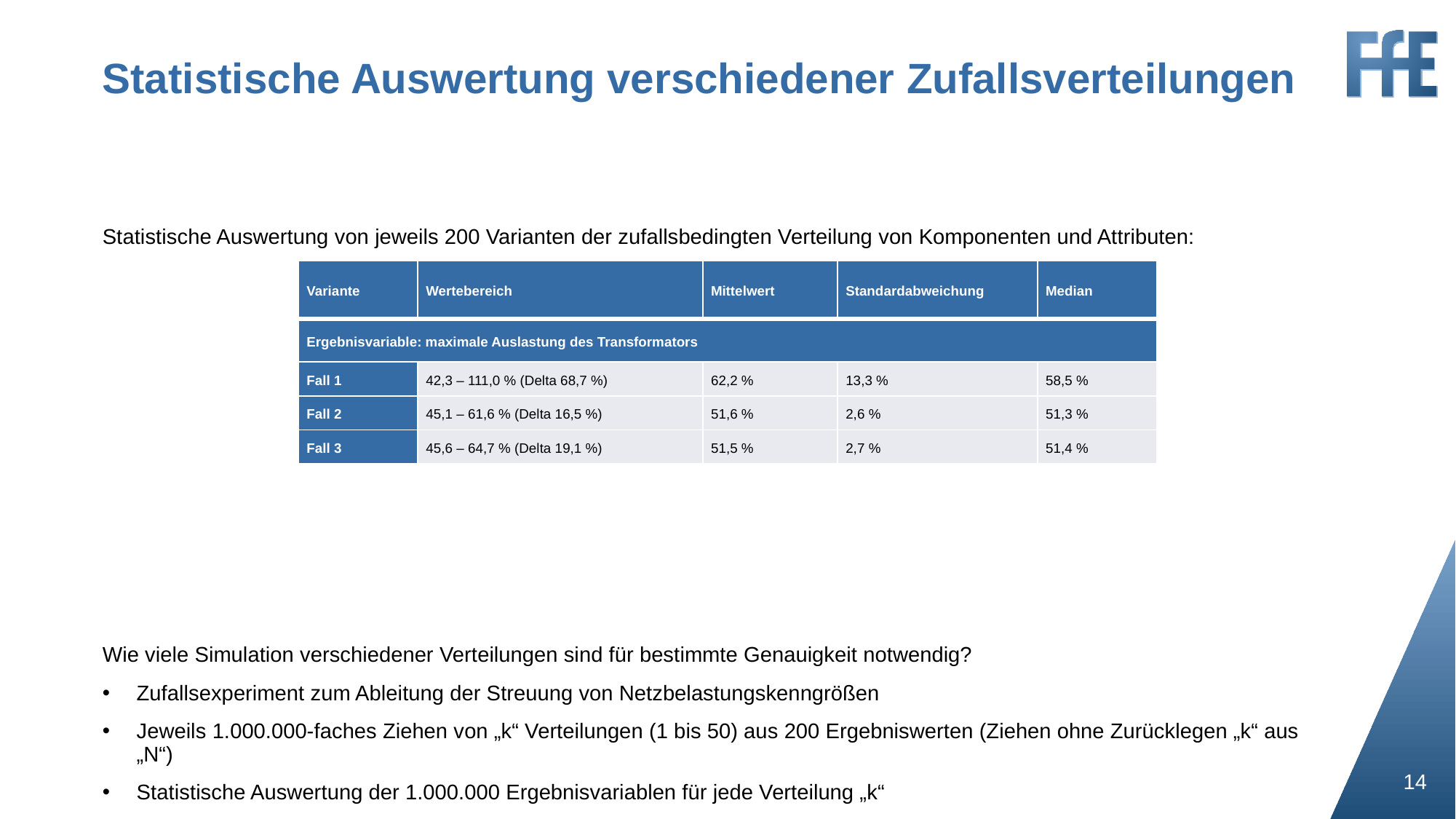

# Statistische Auswertung verschiedener Zufallsverteilungen
Statistische Auswertung von jeweils 200 Varianten der zufallsbedingten Verteilung von Komponenten und Attributen:

Wie viele Simulation verschiedener Verteilungen sind für bestimmte Genauigkeit notwendig?
Zufallsexperiment zum Ableitung der Streuung von Netzbelastungskenngrößen
Jeweils 1.000.000-faches Ziehen von „k“ Verteilungen (1 bis 50) aus 200 Ergebniswerten (Ziehen ohne Zurücklegen „k“ aus „N“)
Statistische Auswertung der 1.000.000 Ergebnisvariablen für jede Verteilung „k“

| Variante | Wertebereich | Mittelwert | Standardabweichung | Median |
| --- | --- | --- | --- | --- |
| Ergebnisvariable: maximale Auslastung des Transformators |  |  |  |  |
| Fall 1 | 42,3 – 111,0 % (Delta 68,7 %) | 62,2 % | 13,3 % | 58,5 % |
| Fall 2 | 45,1 – 61,6 % (Delta 16,5 %) | 51,6 % | 2,6 % | 51,3 % |
| Fall 3 | 45,6 – 64,7 % (Delta 19,1 %) | 51,5 % | 2,7 % | 51,4 % |
| Ergebnisvariable: minimale Spannung aller Hausanschlüsse bzgl. Nennspannung |  |  |  |  |
| Fall 1 | 82,1 – 96,2 % (Delta 14,1 %) | 93,4 % | 2,4 % | 94,1 % |
| Fall 2 | 92,3 – 95,5 % (Delta 3,2 %) | 94,0 % | 0,6 % | 94,1 % |
| Fall 3 | 93,5 – 95,5 % (Delta 2,0 %) | 94,7 % | 0,4 % | 94,8 % |